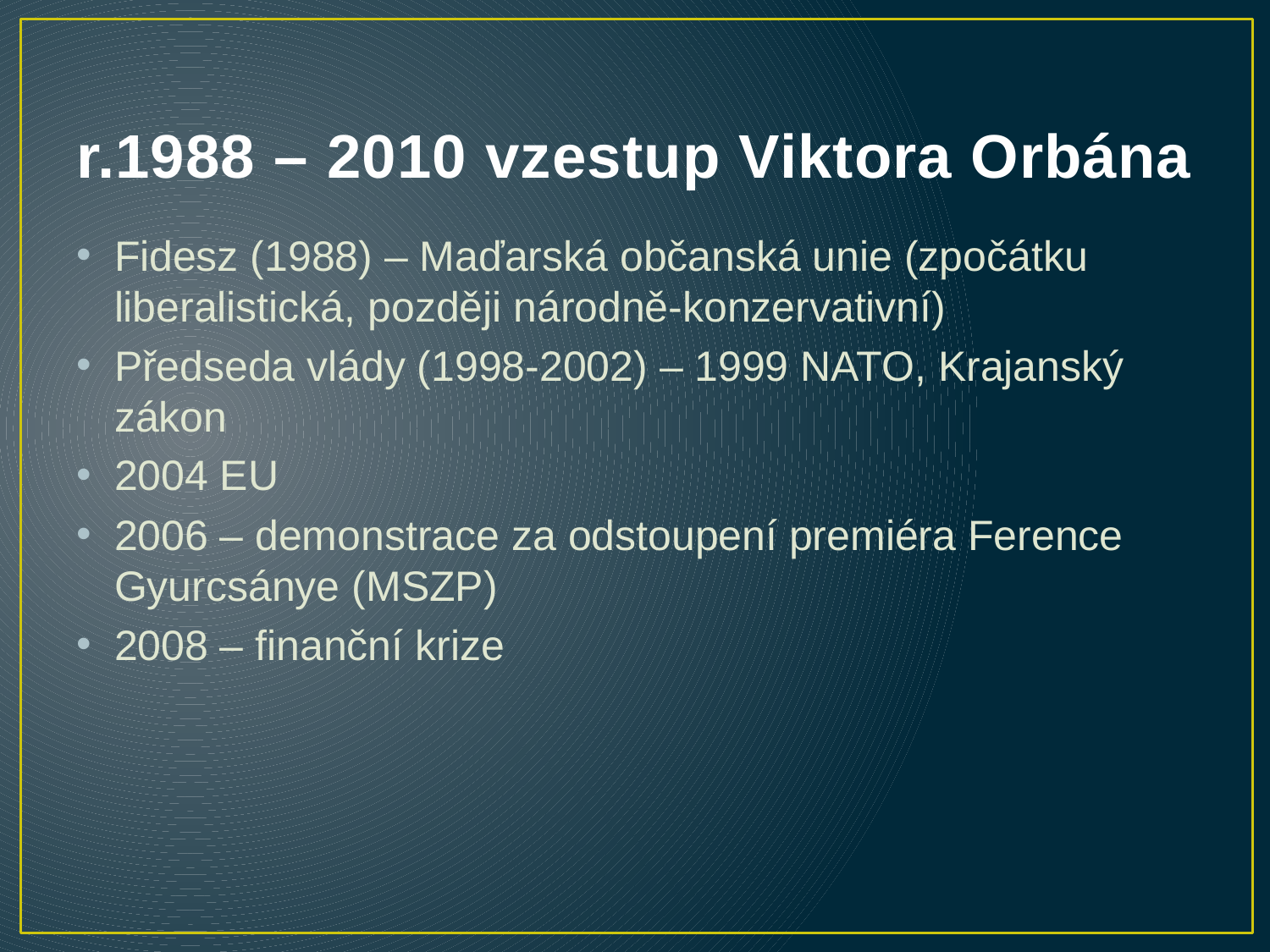

# r.1988 – 2010 vzestup Viktora Orbána
Fidesz (1988) – Maďarská občanská unie (zpočátku liberalistická, později národně-konzervativní)
Předseda vlády (1998-2002) – 1999 NATO, Krajanský zákon
2004 EU
2006 – demonstrace za odstoupení premiéra Ference Gyurcsánye (MSZP)
2008 – finanční krize